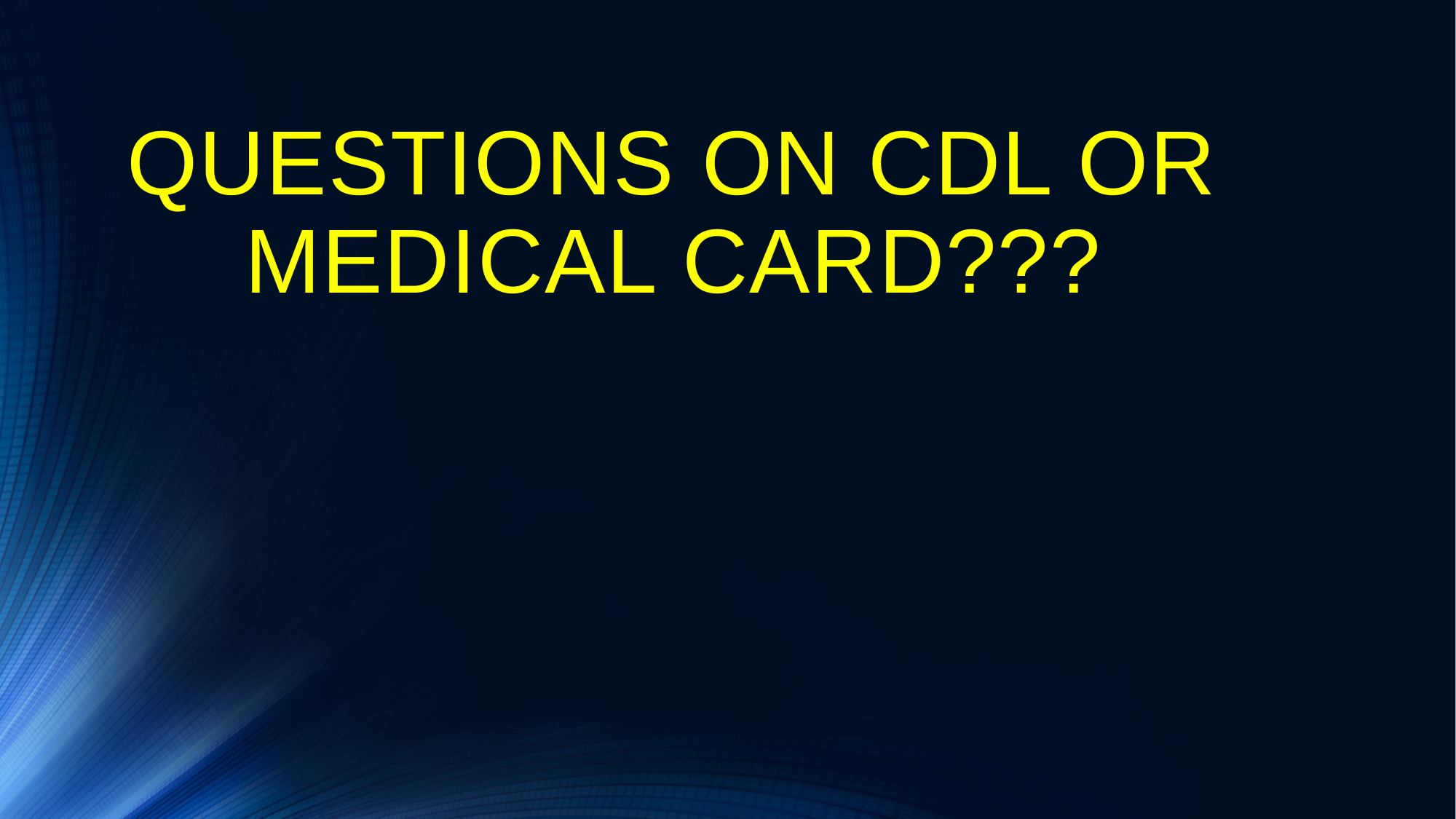

# QUESTIONS ON CDL OR MEDICAL CARD???